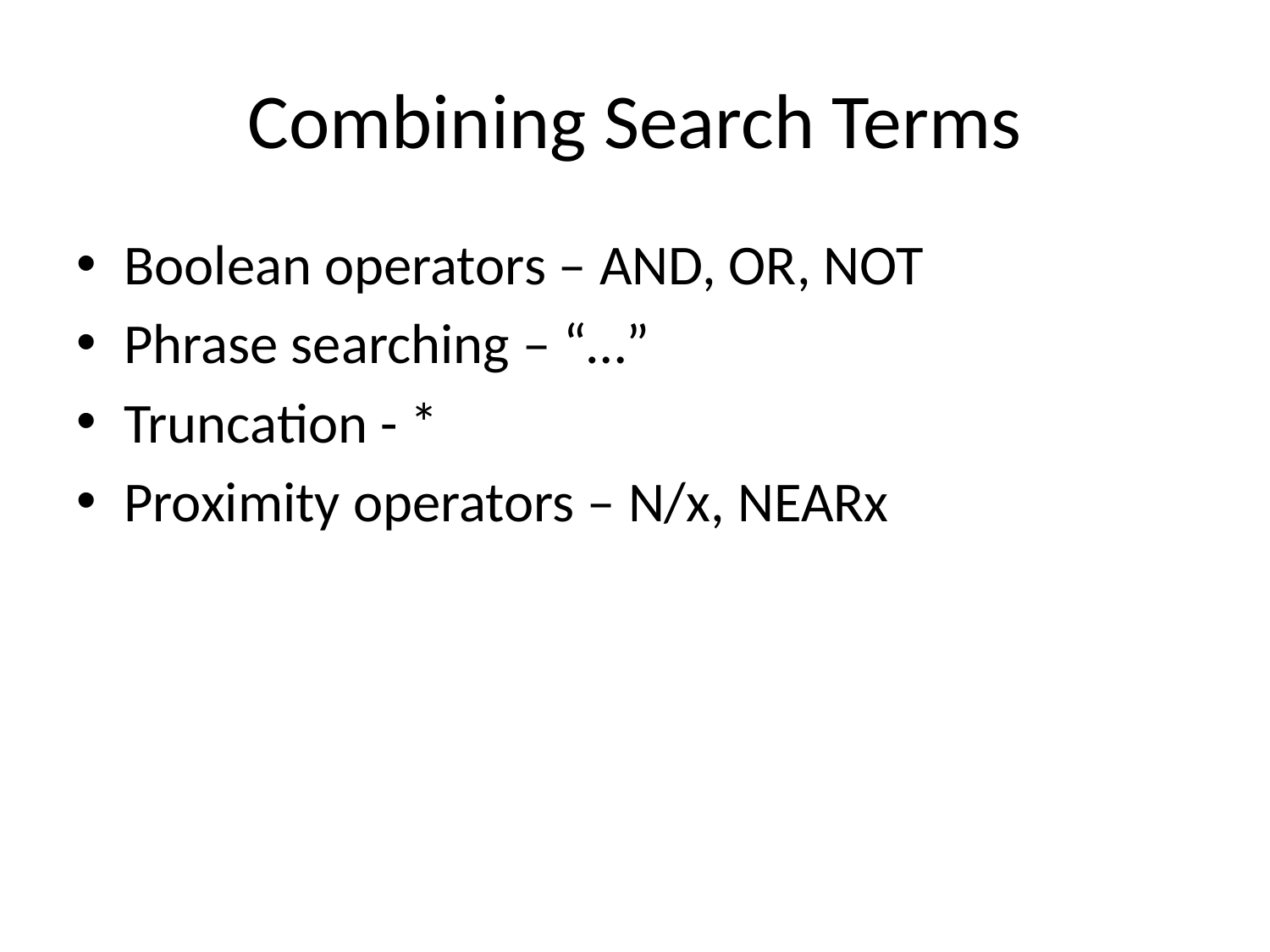

# Combining Search Terms
Boolean operators – AND, OR, NOT
Phrase searching – “…”
Truncation - *
Proximity operators – N/x, NEARx